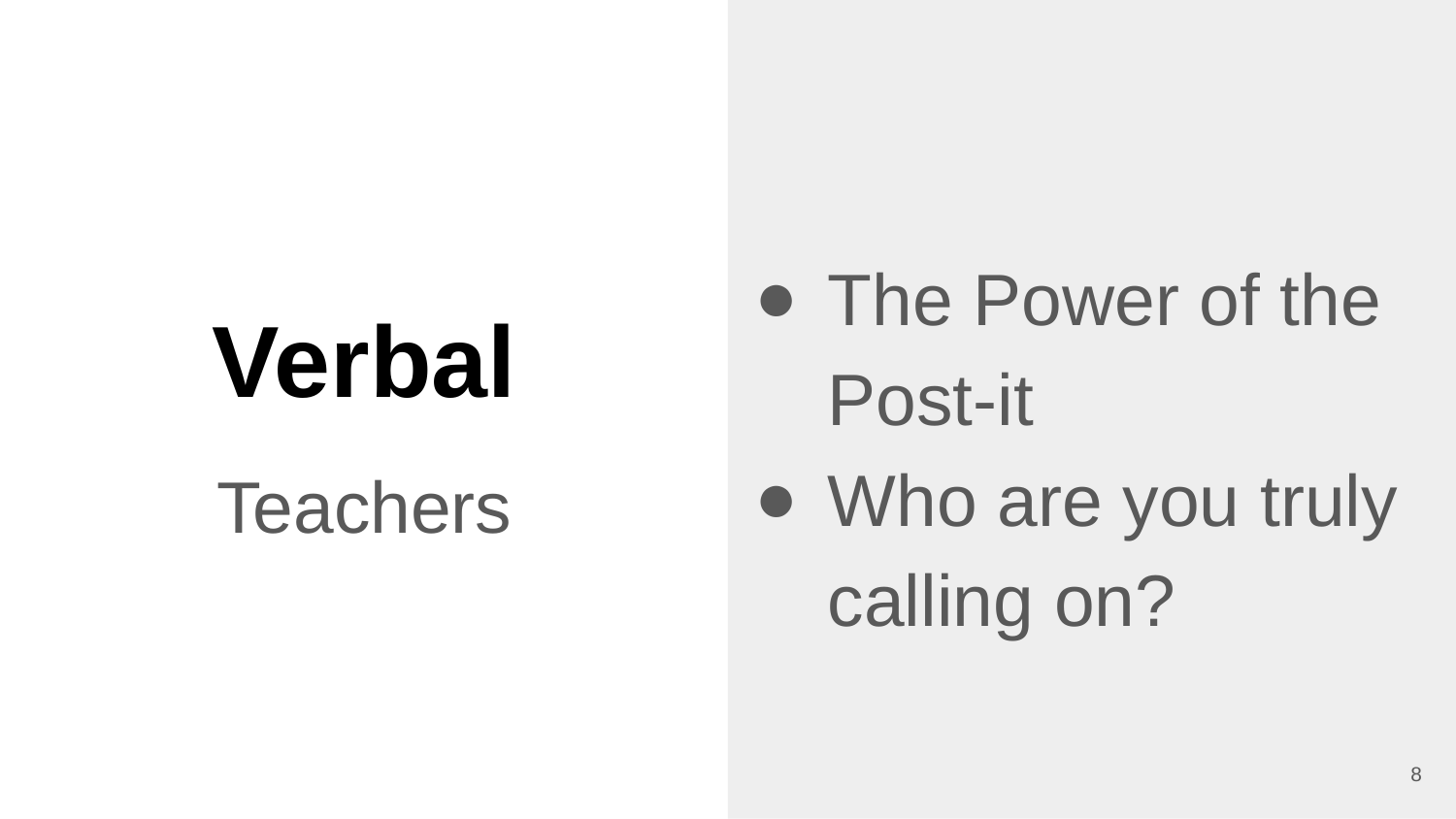

# Verbal
The Power of the Post-it
Who are you truly calling on?

Teachers
8